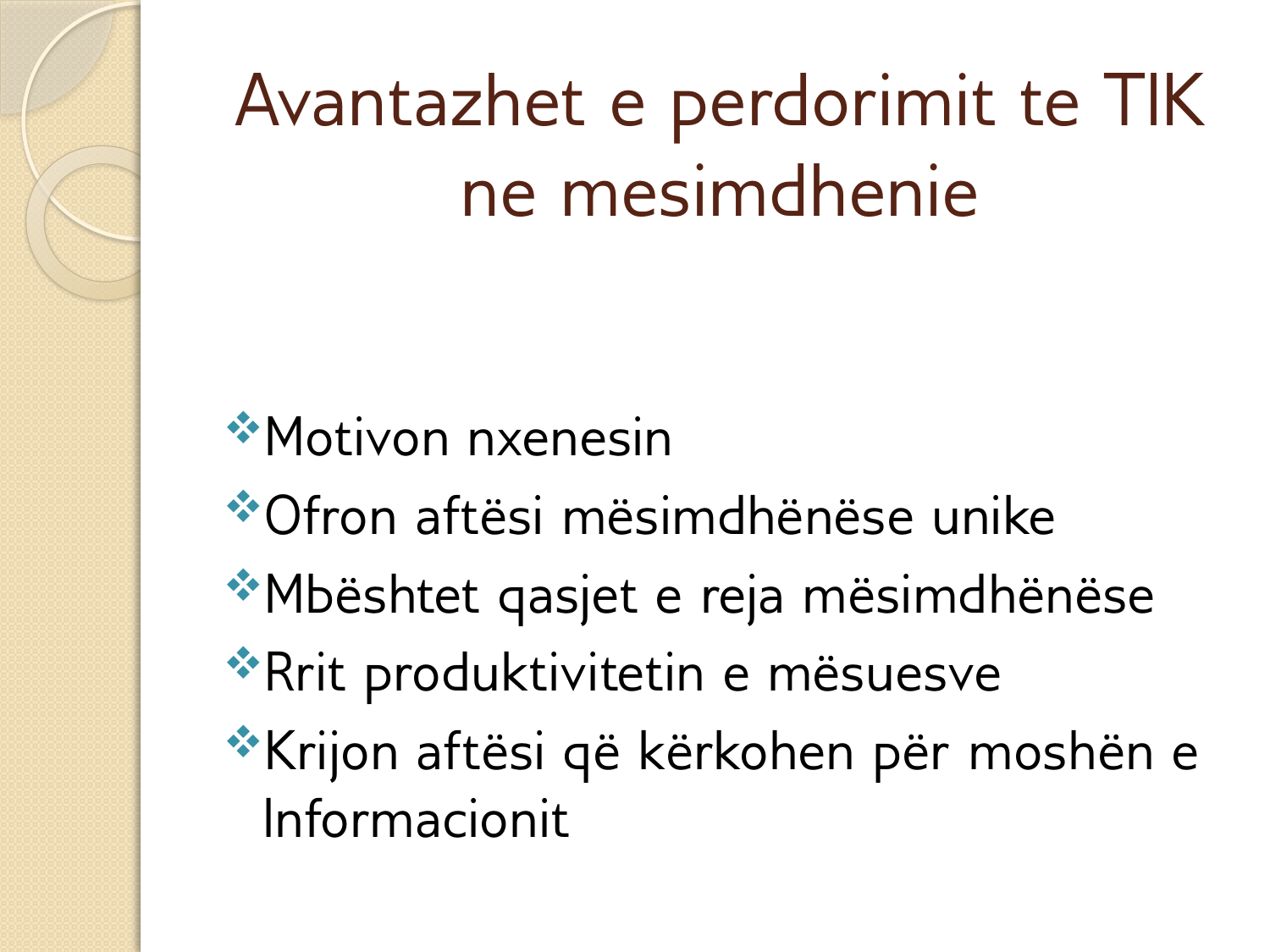

# Avantazhet e perdorimit te TIK ne mesimdhenie

Motivon nxenesin
Ofron aftësi mësimdhënëse unike
Mbështet qasjet e reja mësimdhënëse
Rrit produktivitetin e mësuesve
Krijon aftësi që kërkohen për moshën e Informacionit